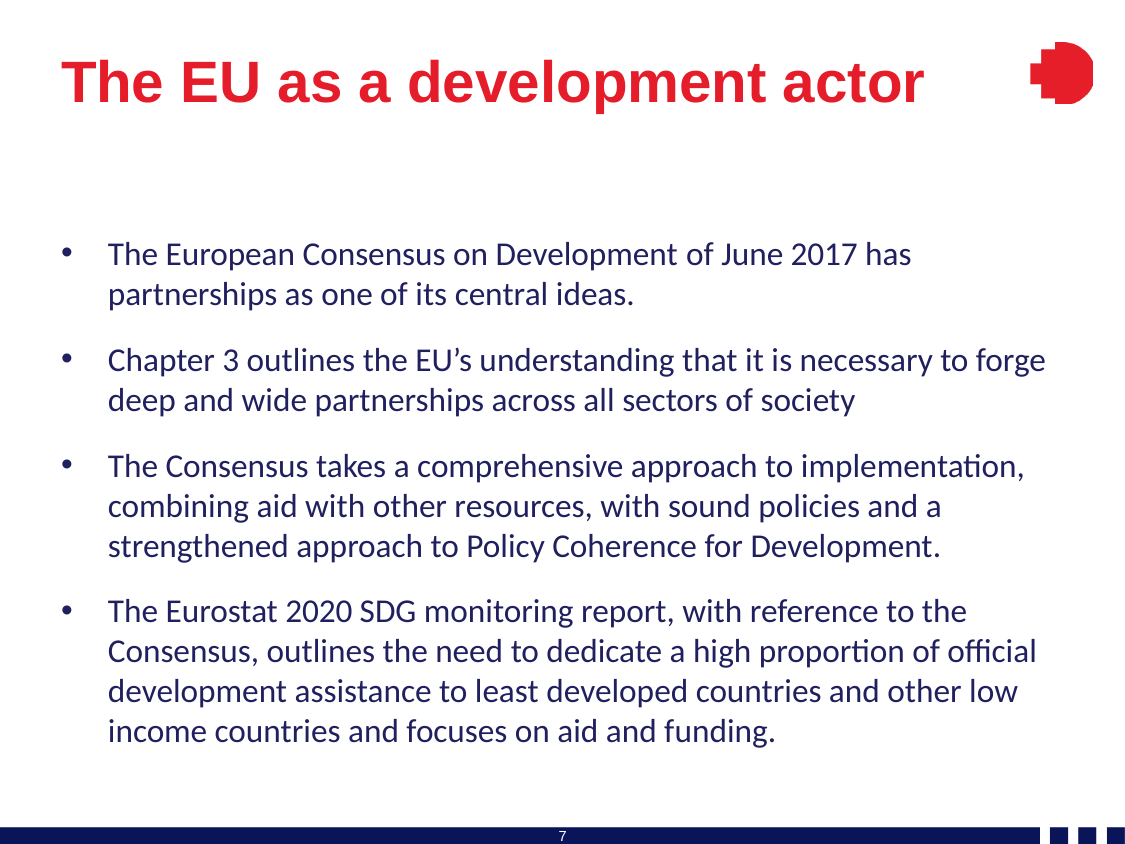

# The EU as a development actor
The European Consensus on Development of June 2017 has partnerships as one of its central ideas.
Chapter 3 outlines the EU’s understanding that it is necessary to forge deep and wide partnerships across all sectors of society
The Consensus takes a comprehensive approach to implementation, combining aid with other resources, with sound policies and a strengthened approach to Policy Coherence for Development.
The Eurostat 2020 SDG monitoring report, with reference to the Consensus, outlines the need to dedicate a high proportion of official development assistance to least developed countries and other low income countries and focuses on aid and funding.
7